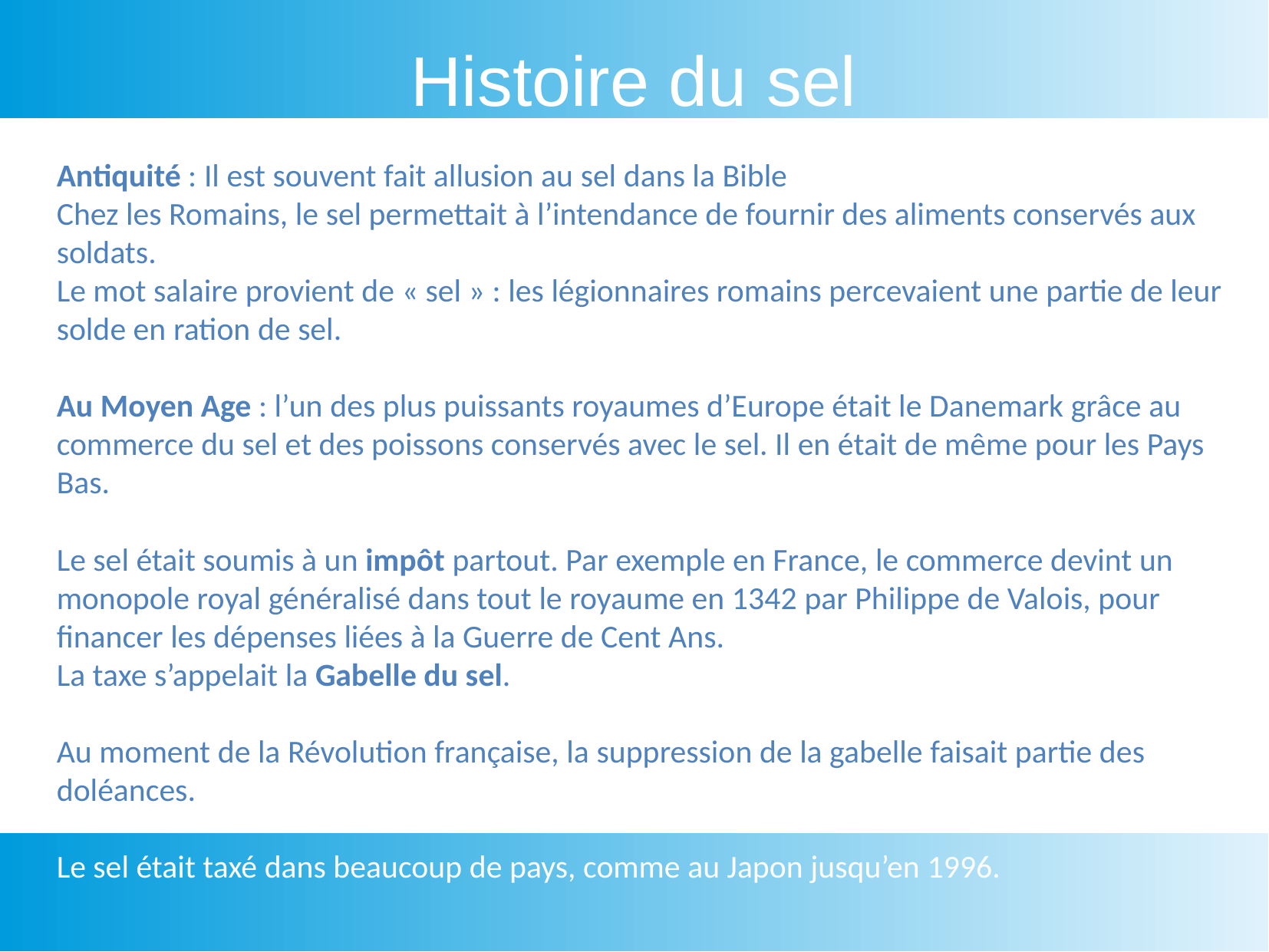

Histoire du sel
Antiquité : Il est souvent fait allusion au sel dans la Bible
Chez les Romains, le sel permettait à l’intendance de fournir des aliments conservés aux soldats.
Le mot salaire provient de « sel » : les légionnaires romains percevaient une partie de leur solde en ration de sel.

Au Moyen Age : l’un des plus puissants royaumes d’Europe était le Danemark grâce au commerce du sel et des poissons conservés avec le sel. Il en était de même pour les Pays Bas.

Le sel était soumis à un impôt partout. Par exemple en France, le commerce devint un monopole royal généralisé dans tout le royaume en 1342 par Philippe de Valois, pour financer les dépenses liées à la Guerre de Cent Ans.
La taxe s’appelait la Gabelle du sel.

Au moment de la Révolution française, la suppression de la gabelle faisait partie des doléances.

Le sel était taxé dans beaucoup de pays, comme au Japon jusqu’en 1996.